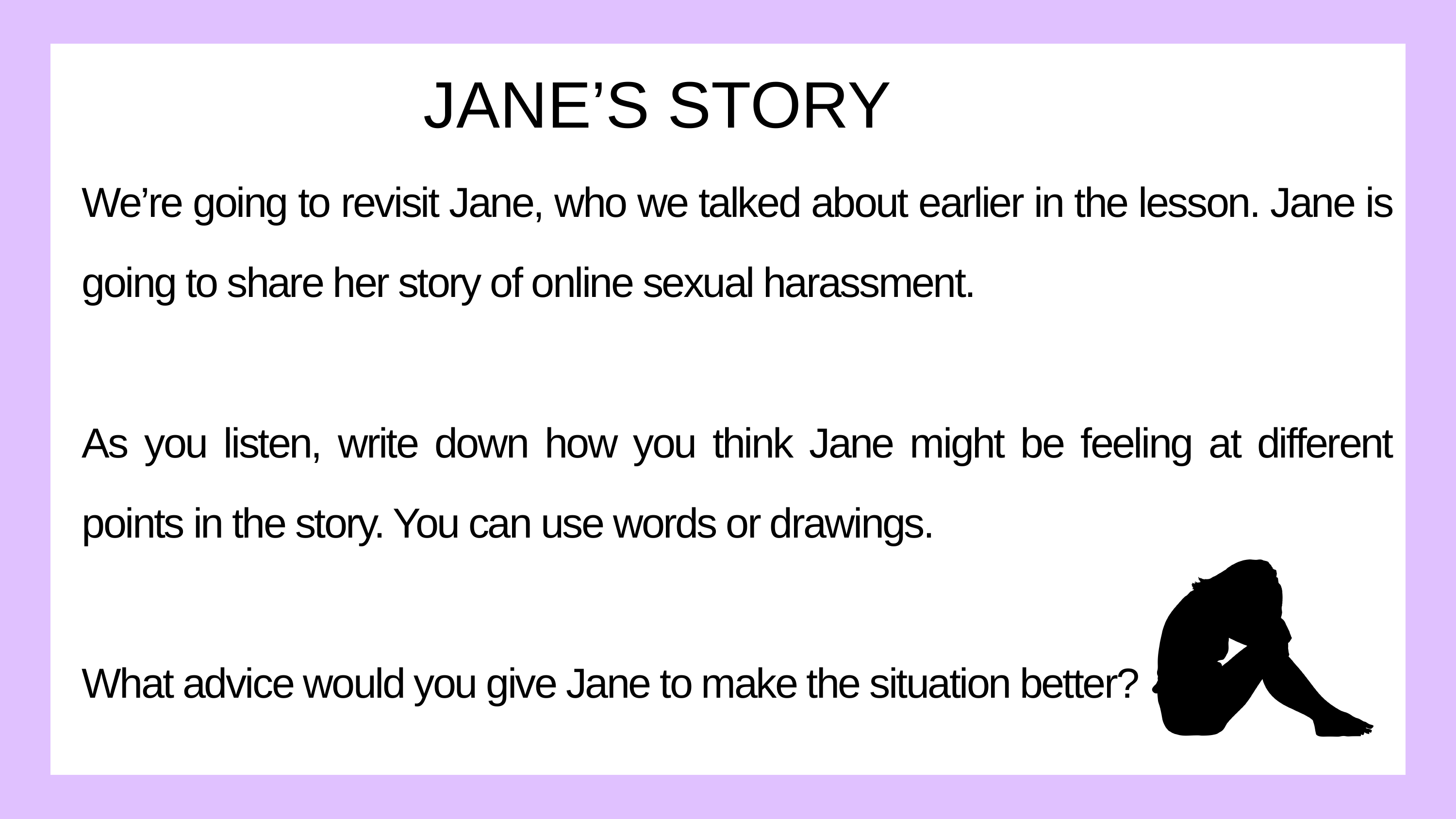

JANE’S STORY
We’re going to revisit Jane, who we talked about earlier in the lesson. Jane is going to share her story of online sexual harassment.

As you listen, write down how you think Jane might be feeling at different points in the story. You can use words or drawings.

What advice would you give Jane to make the situation better?